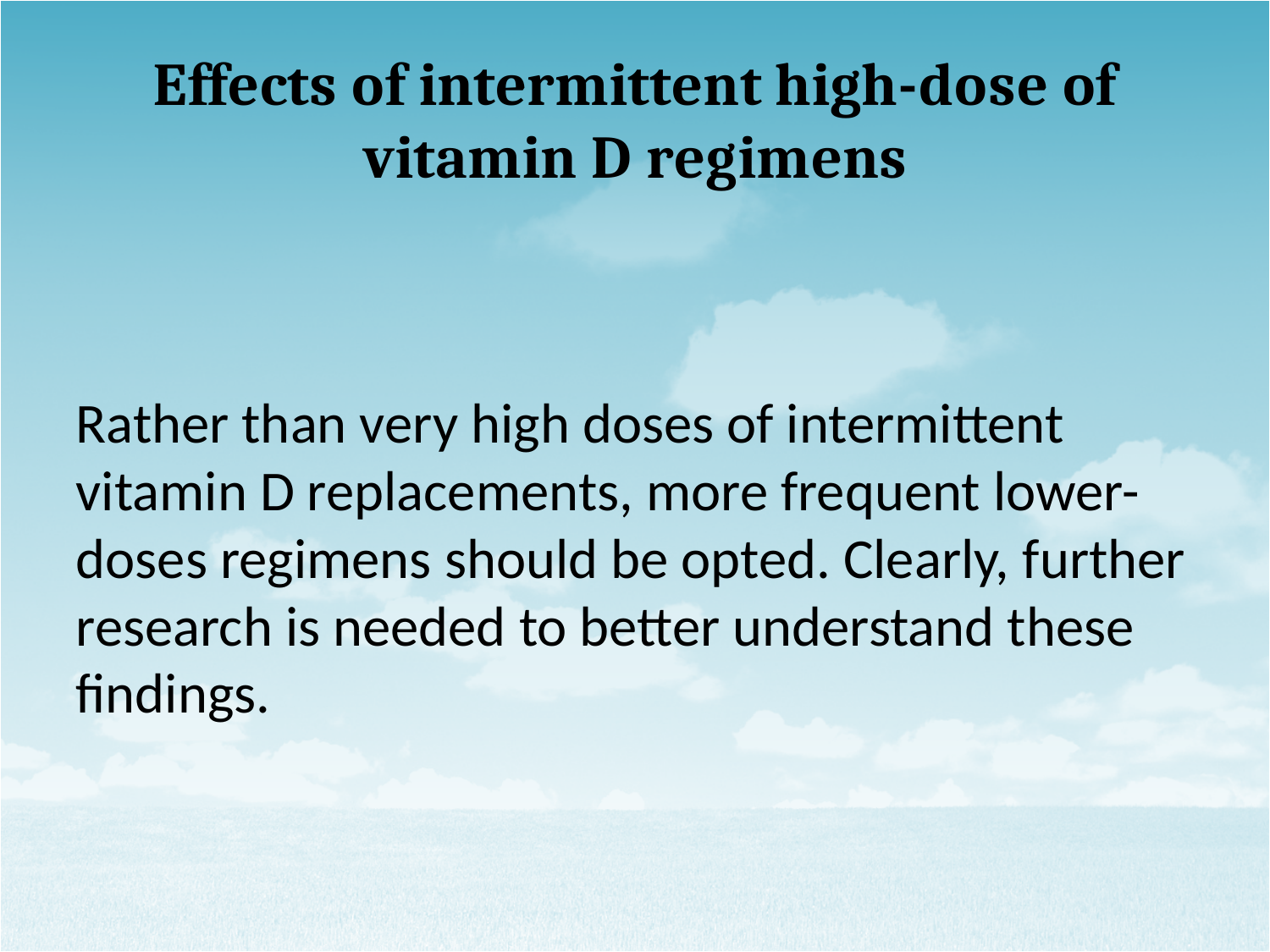

# Effects of intermittent high-dose of vitamin D regimens

Rather than very high doses of intermittent vitamin D replacements, more frequent lower-doses regimens should be opted. Clearly, further research is needed to better understand these findings.